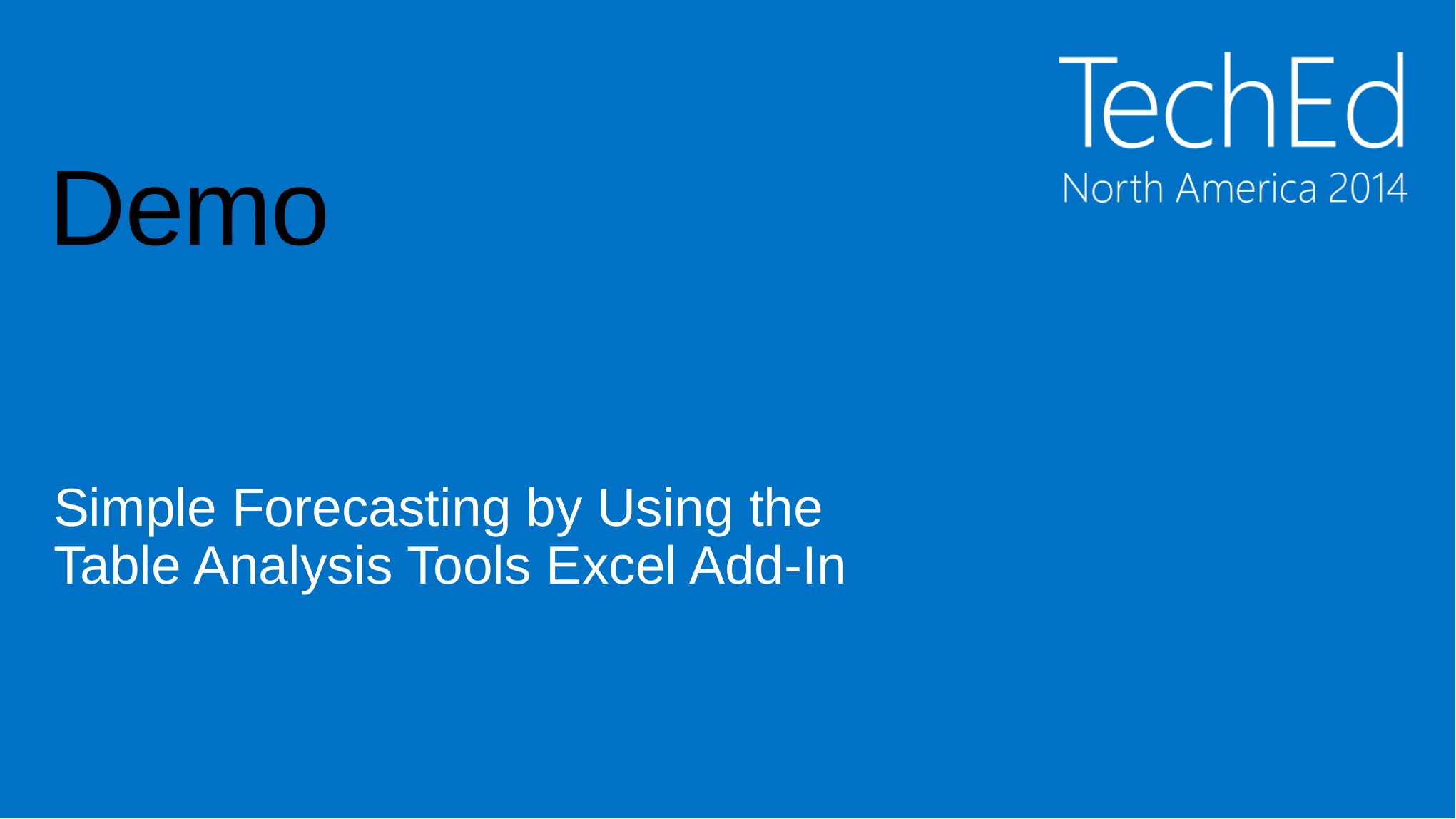

# Demo
Simple Forecasting by Using the
Table Analysis Tools Excel Add-In